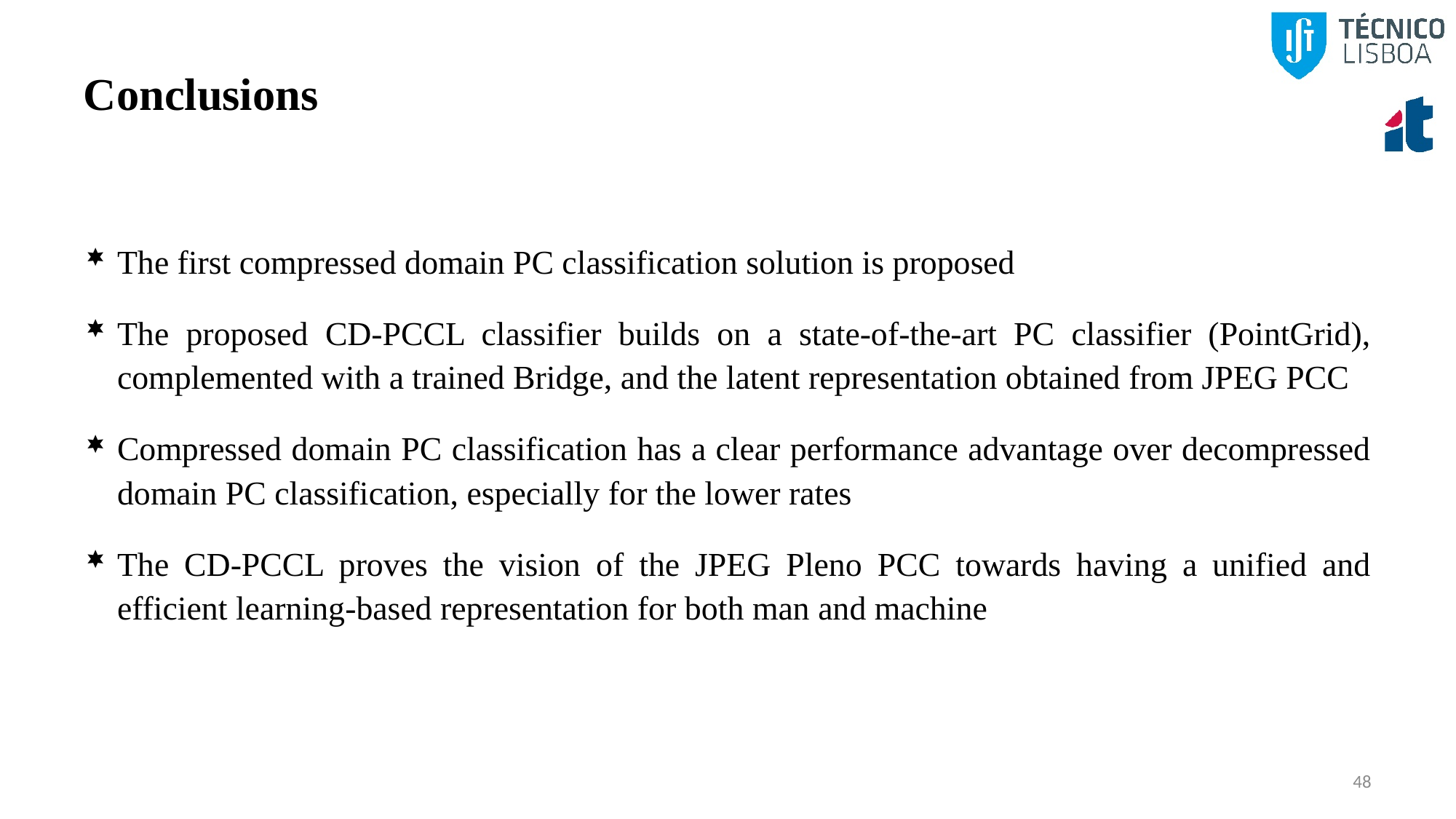

# Conclusions
The first compressed domain PC classification solution is proposed
The proposed CD-PCCL classifier builds on a state-of-the-art PC classifier (PointGrid), complemented with a trained Bridge, and the latent representation obtained from JPEG PCC
Compressed domain PC classification has a clear performance advantage over decompressed domain PC classification, especially for the lower rates
The CD-PCCL proves the vision of the JPEG Pleno PCC towards having a unified and efficient learning-based representation for both man and machine

48